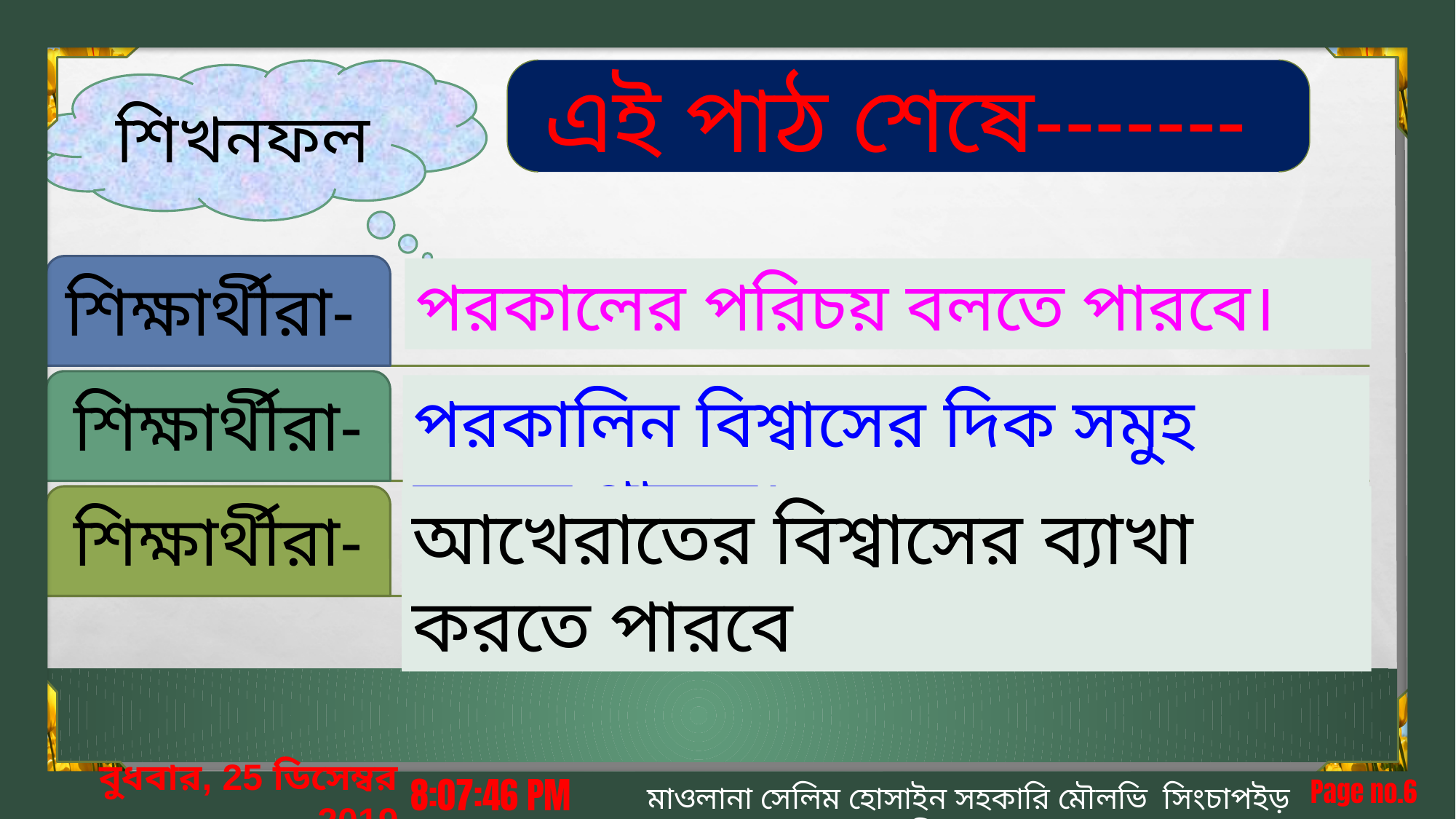

শিখনফল
এই পাঠ শেষে-------
শিক্ষার্থীরা-
শিক্ষার্থীরা-
শিক্ষার্থীরা-
পরকালের পরিচয় বলতে পারবে।
পরকালিন বিশ্বাসের দিক সমুহ বলতে পারবে।
আখেরাতের বিশ্বাসের ব্যাখা করতে পারবে

8:07:46 PM
মাওলানা সেলিম হোসাইন সহকারি মৌলভি  সিংচাপইড় আলিম মাদ্রাসা।
Page no.6
বুধবার, 25 ডিসেম্বর 2019